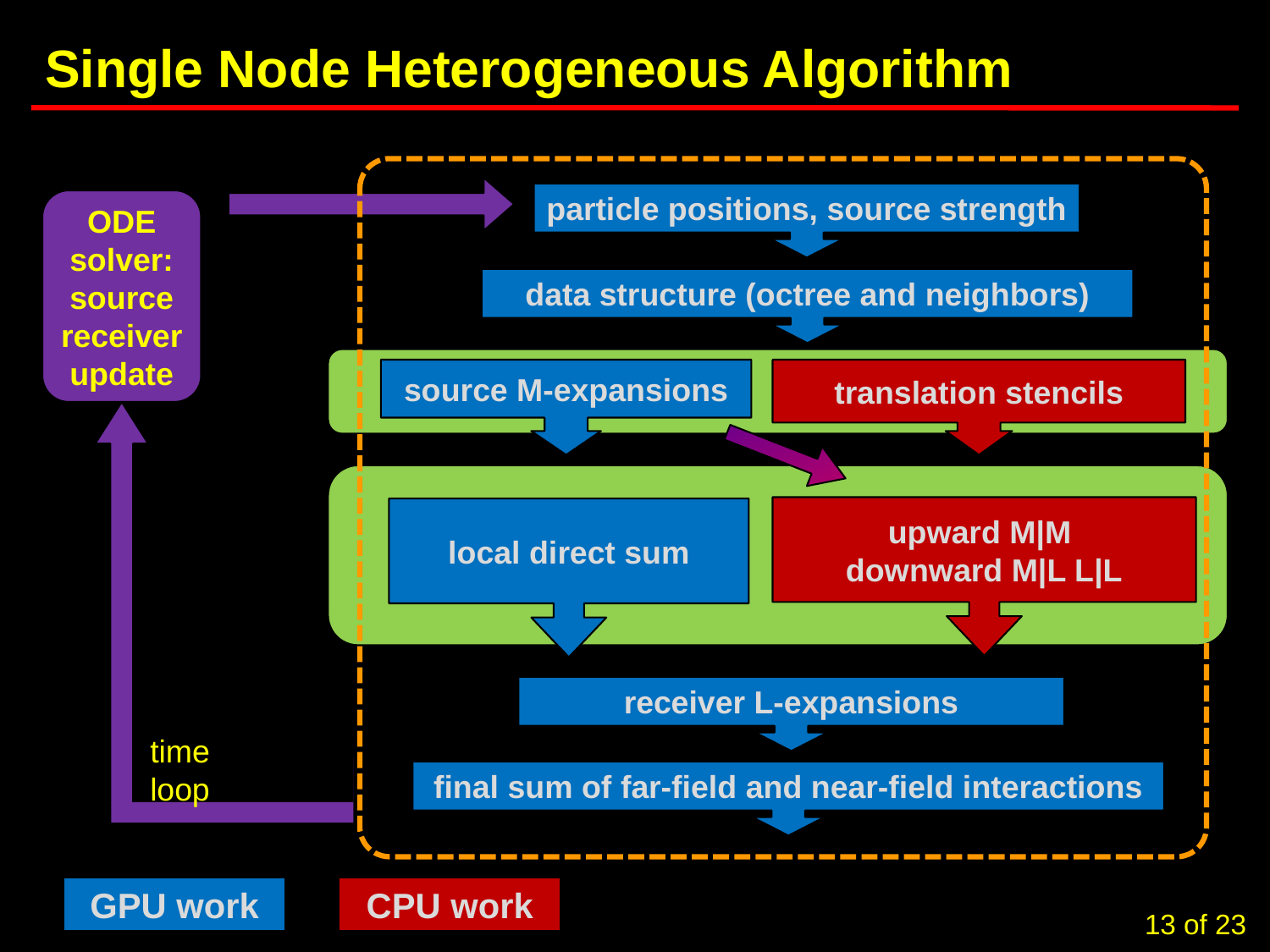

# Single Node Heterogeneous Algorithm

particle positions, source strength
ODE
solver:
source
receiver
update
data structure (octree and neighbors)

source M-expansions
translation stencils

upward M|M
downward M|L L|L
local direct sum

receiver L-expansions
time
loop
final sum of far-field and near-field interactions
GPU work
CPU work
13 of 23